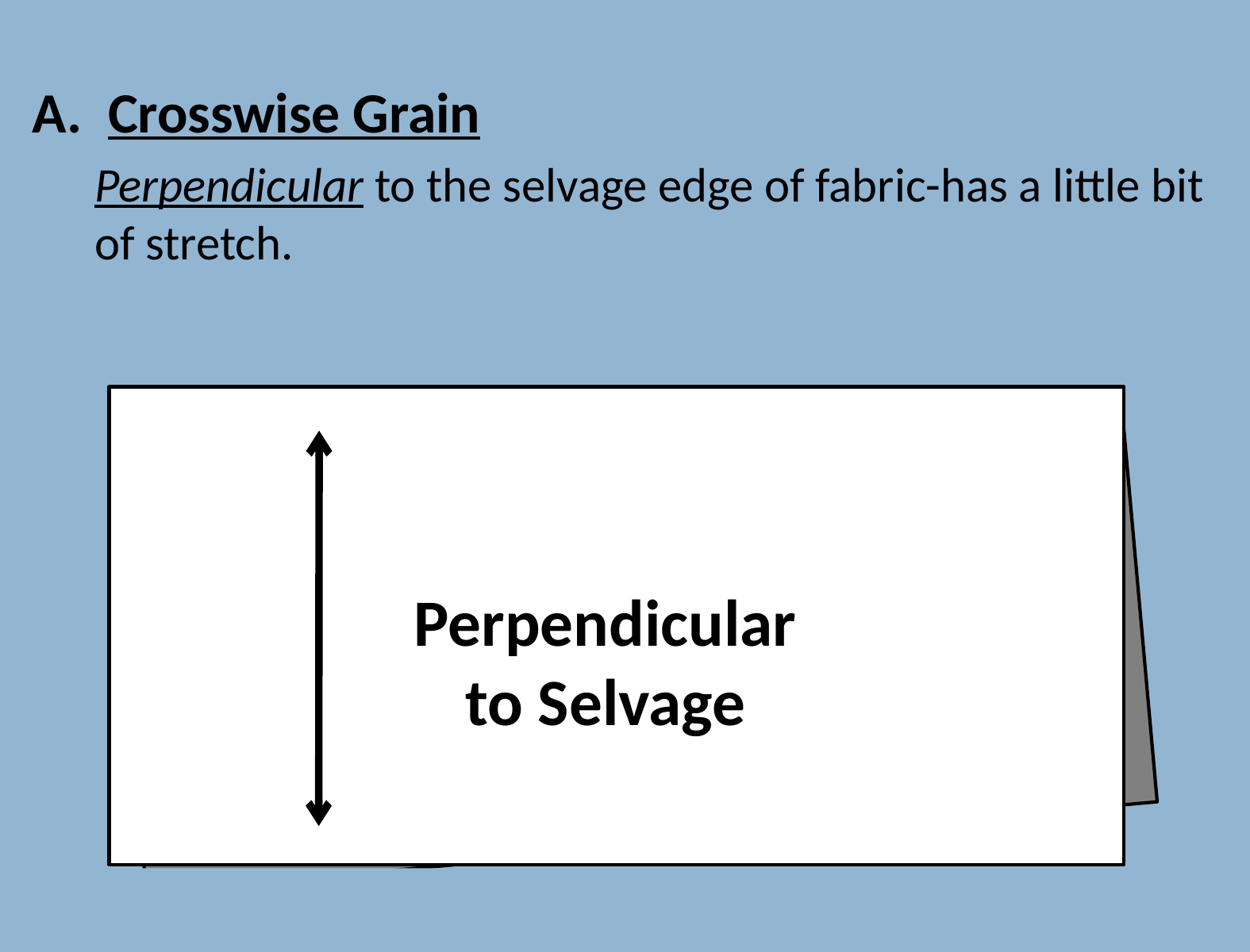

A.  Crosswise Grain
	Perpendicular to the selvage edge of fabric-has a little bit of stretch.

Perpendicular to Selvage